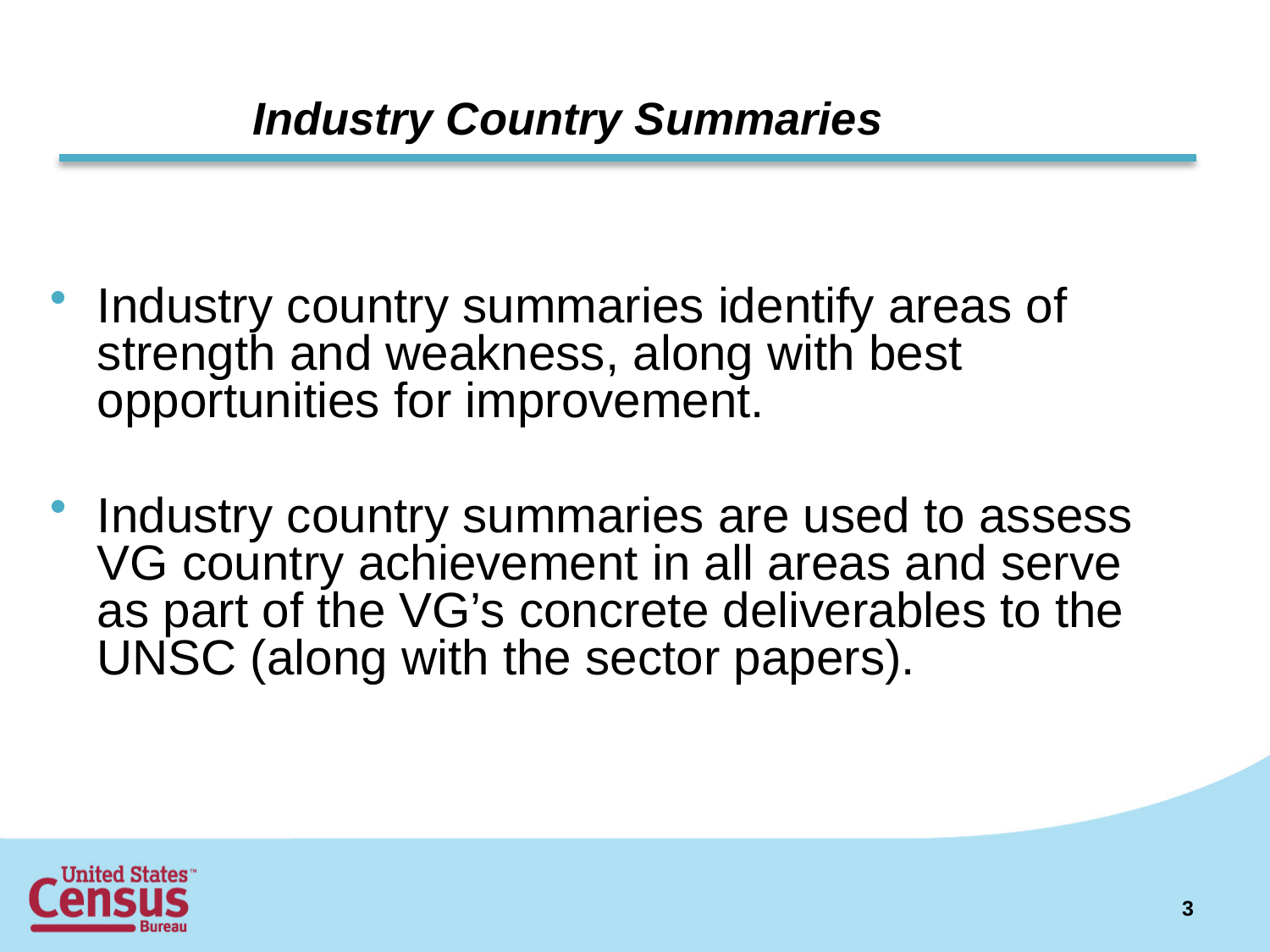

# Industry Country Summaries
Industry country summaries identify areas of strength and weakness, along with best opportunities for improvement.

Industry country summaries are used to assess VG country achievement in all areas and serve as part of the VG’s concrete deliverables to the UNSC (along with the sector papers).
3